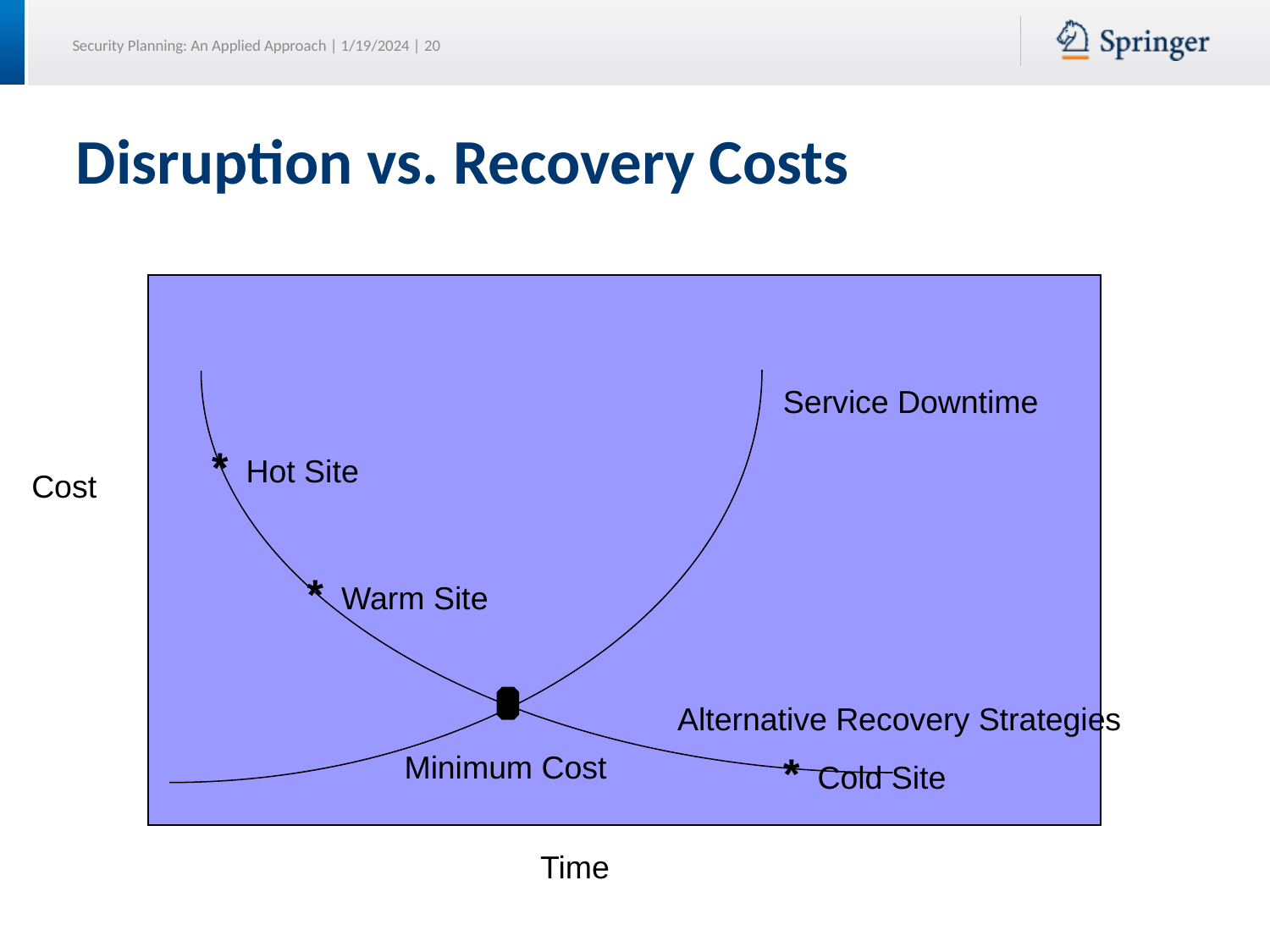

Disruption vs. Recovery Costs

Service Downtime
 *  Hot Site
Cost
 *  Warm Site

Alternative Recovery Strategies
Minimum Cost
 *  Cold Site
Time